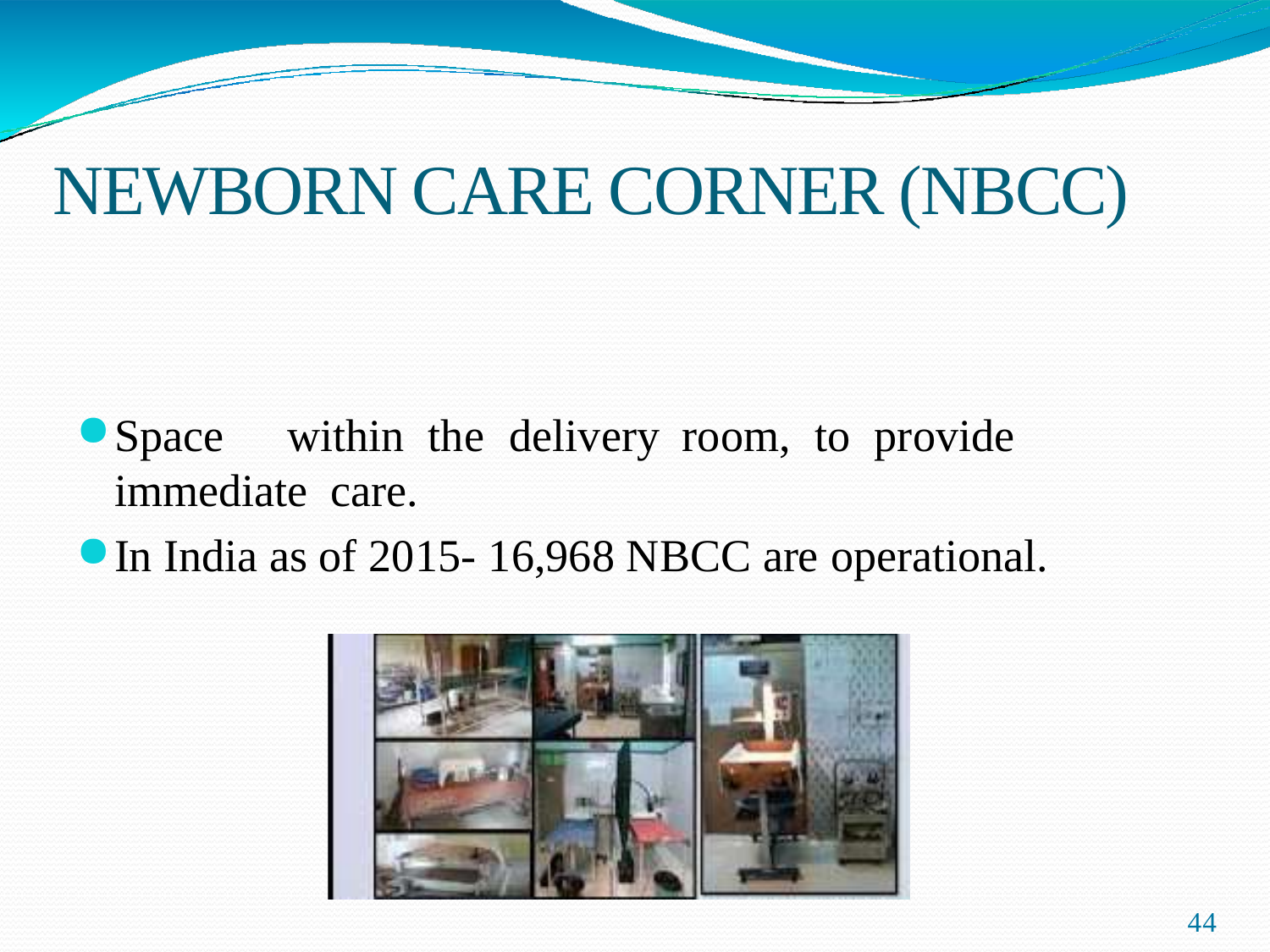

# NEWBORN CARE CORNER (NBCC)
Space	within	the	delivery	room,	to	provide	immediate  care.
In India as of 2015- 16,968 NBCC are operational.

44